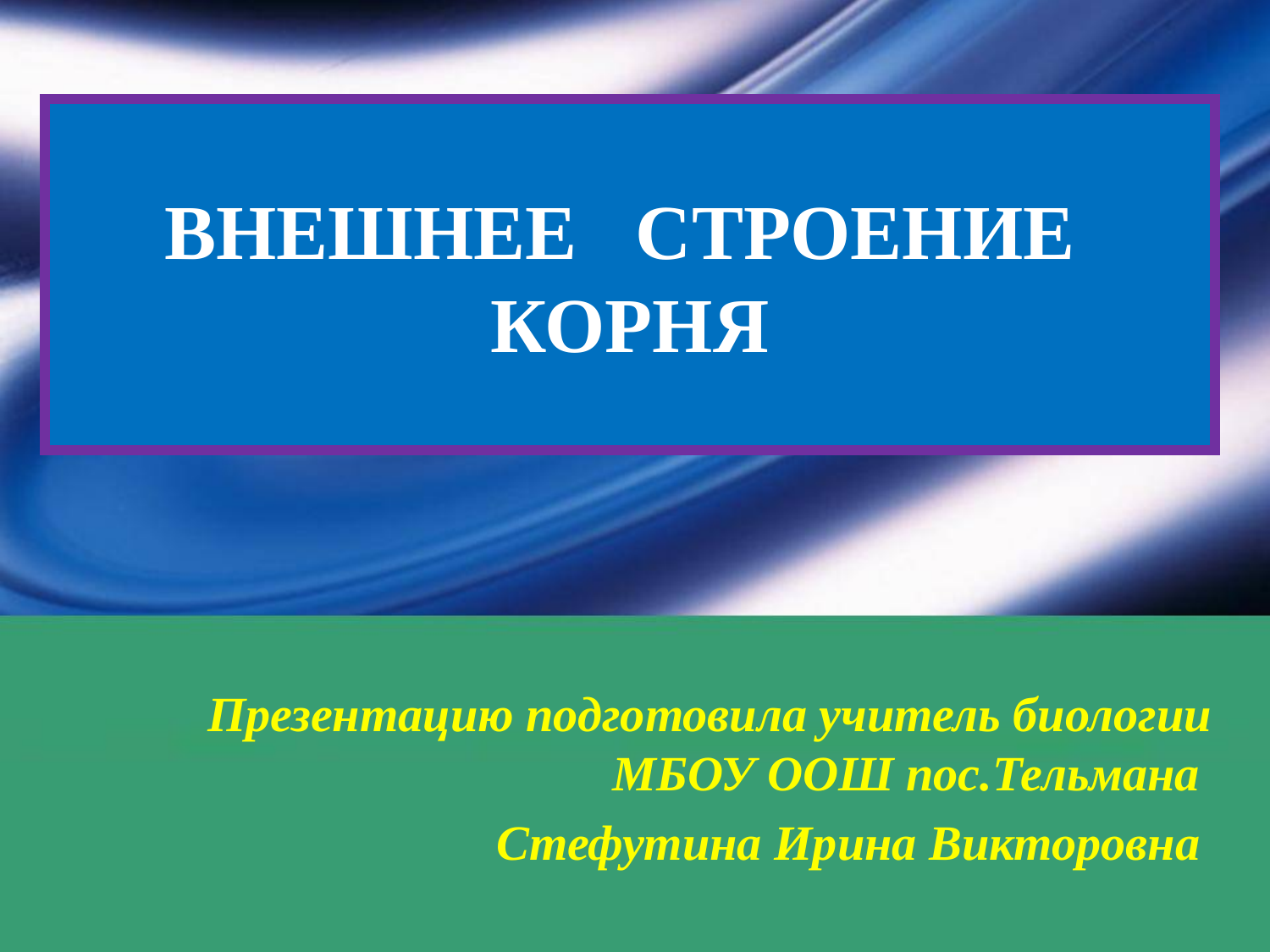

# ВНЕШНЕЕ   СТРОЕНИЕ  КОРНЯ
Презентацию подготовила учитель биологии МБОУ ООШ пос.Тельмана
Стефутина Ирина Викторовна